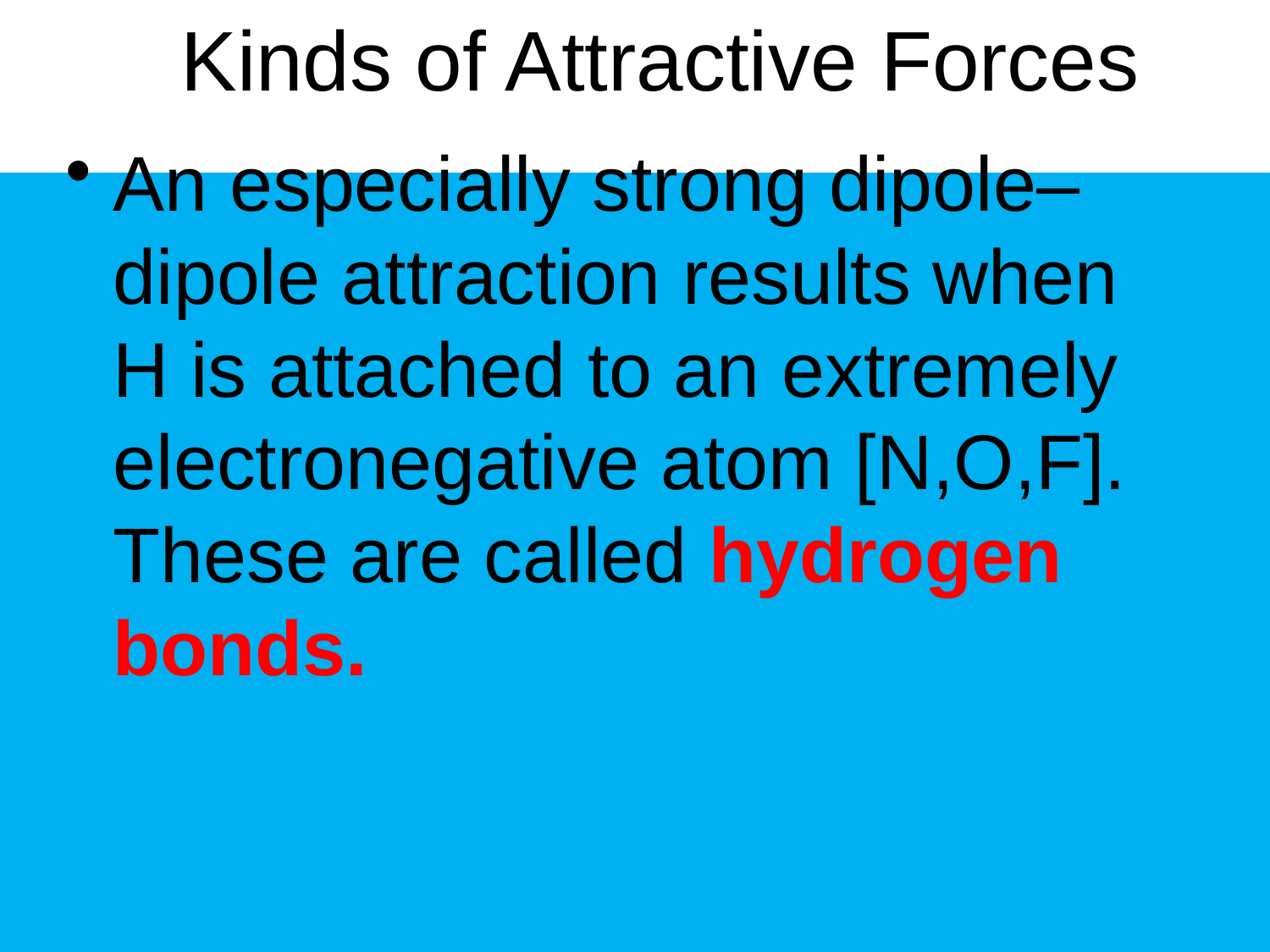

# Kinds of Attractive Forces
An especially strong dipole–dipole attraction results when H is attached to an extremely electronegative atom [N,O,F].  These are called hydrogen bonds.